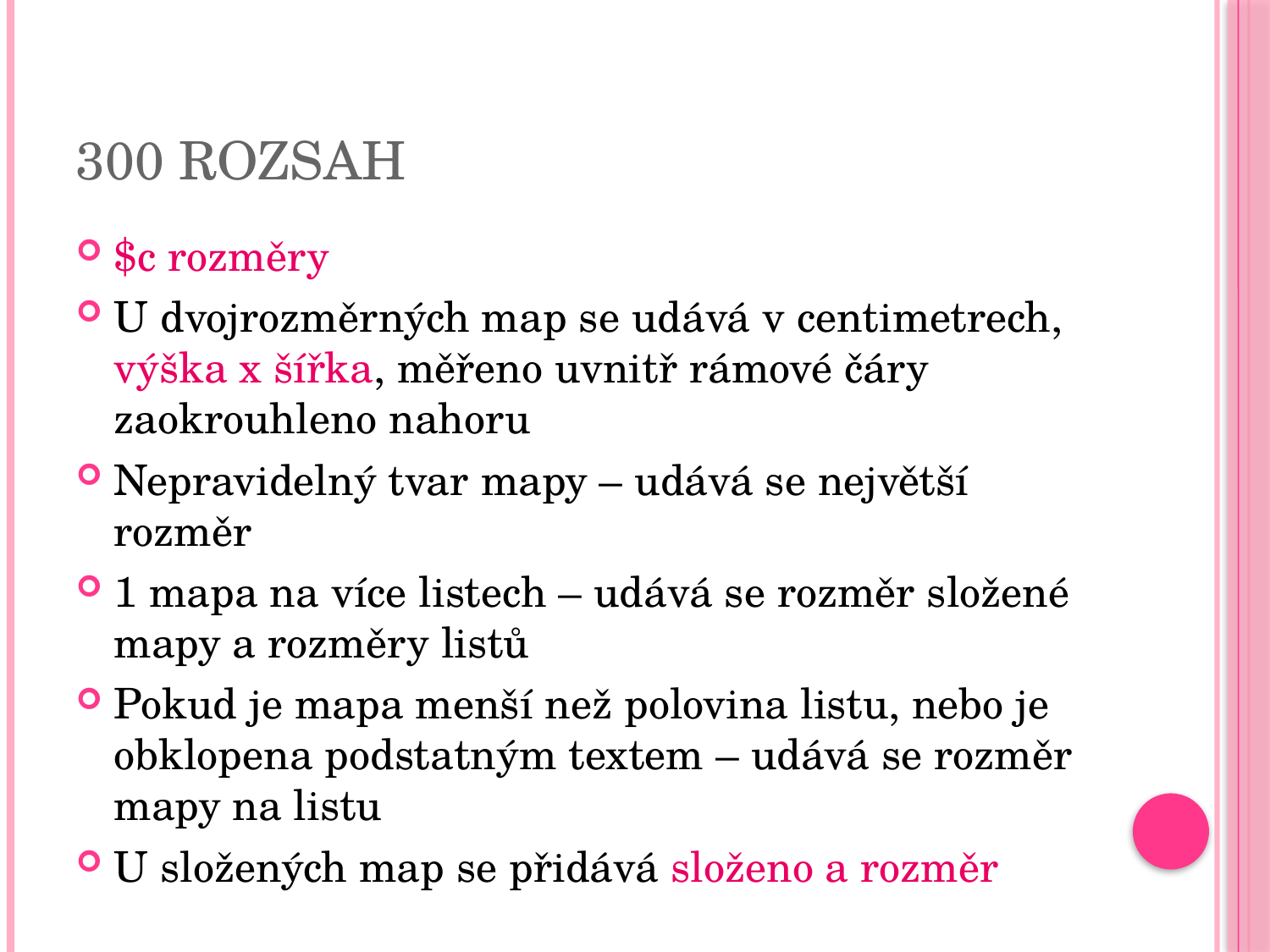

# 300 rozsah
$c rozměry
U dvojrozměrných map se udává v centimetrech, výška x šířka, měřeno uvnitř rámové čáry zaokrouhleno nahoru
Nepravidelný tvar mapy – udává se největší rozměr
1 mapa na více listech – udává se rozměr složené mapy a rozměry listů
Pokud je mapa menší než polovina listu, nebo je obklopena podstatným textem – udává se rozměr mapy na listu
U složených map se přidává složeno a rozměr